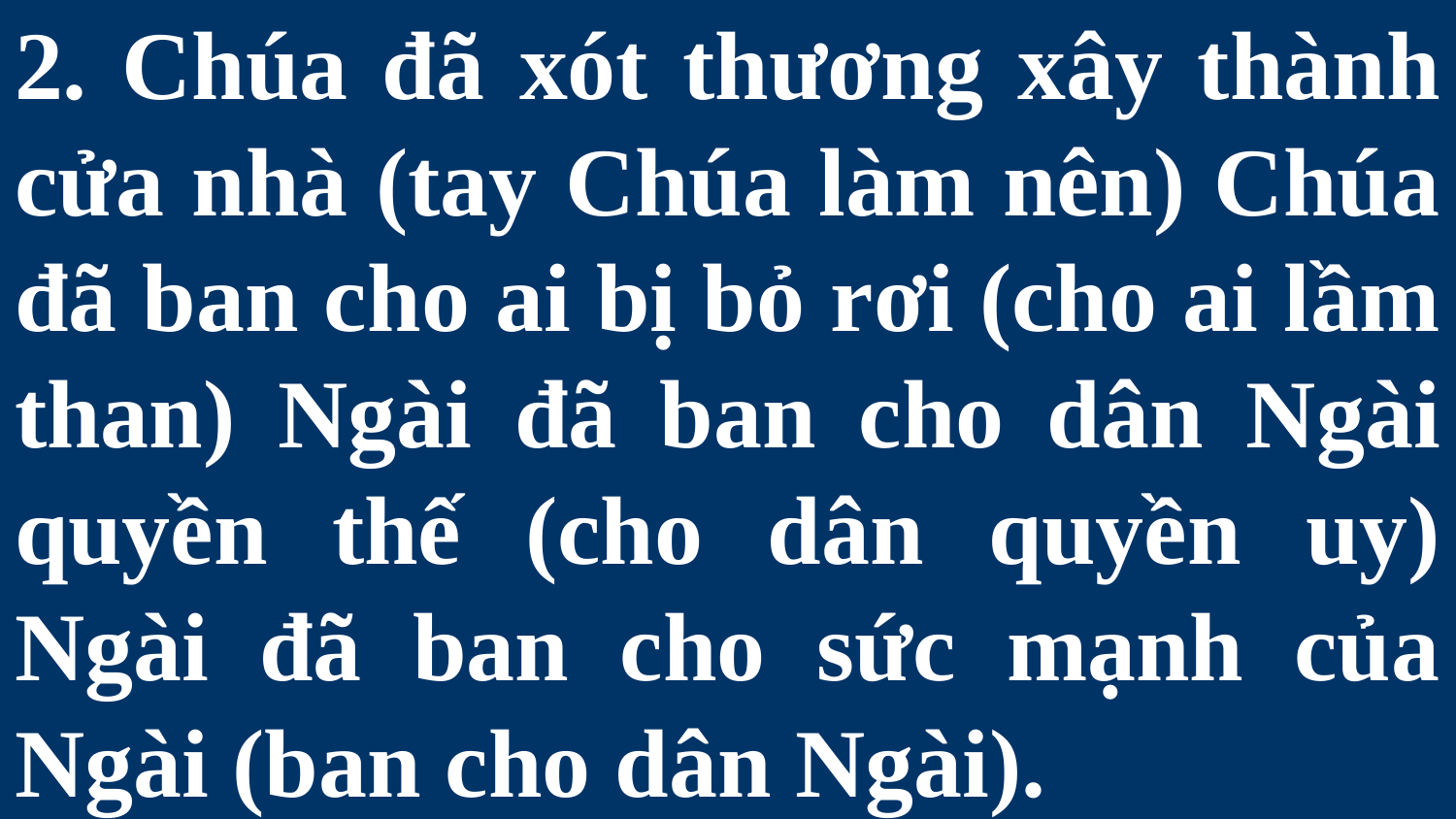

# 2. Chúa đã xót thương xây thành cửa nhà (tay Chúa làm nên) Chúa đã ban cho ai bị bỏ rơi (cho ai lầm than) Ngài đã ban cho dân Ngài quyền thế (cho dân quyền uy) Ngài đã ban cho sức mạnh của Ngài (ban cho dân Ngài).